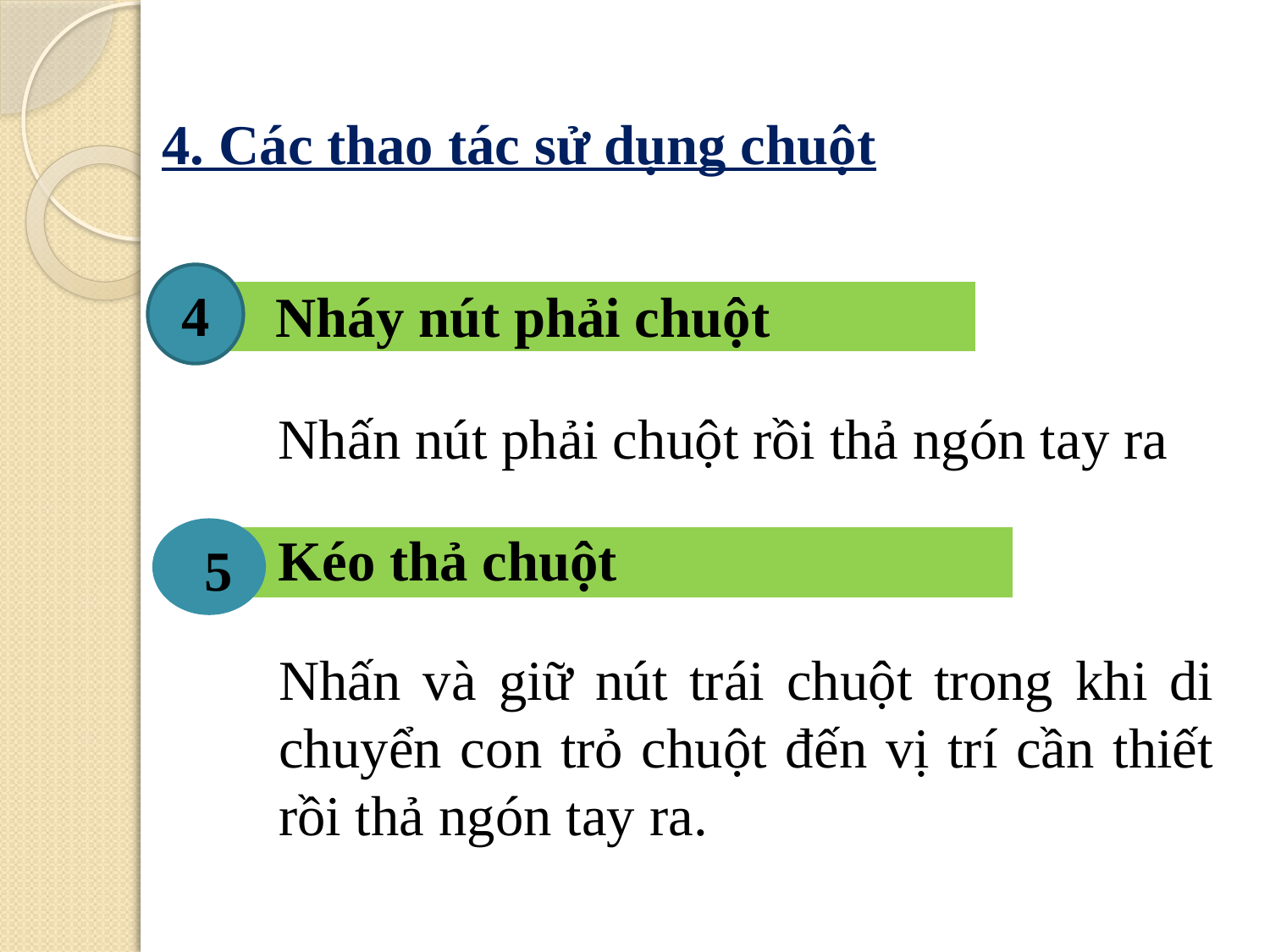

4. Các thao tác sử dụng chuột

4

Nháy nút phải chuột
Nhấn nút phải chuột rồi thả ngón tay ra

Kéo thả chuột
5
Nhấn và giữ nút trái chuột trong khi di chuyển con trỏ chuột đến vị trí cần thiết rồi thả ngón tay ra.